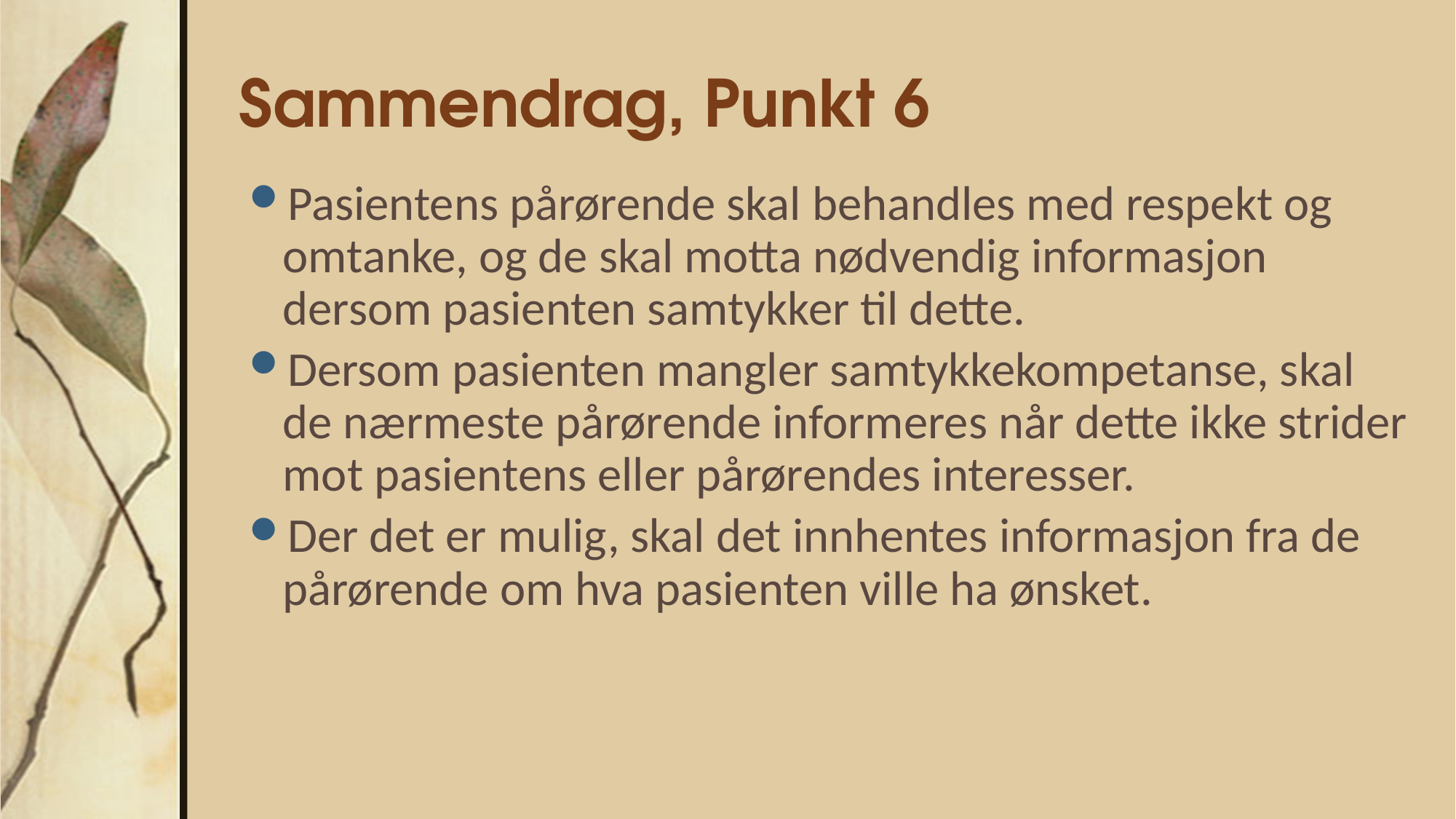

# Sammendrag, Punkt 6
Pasientens pårørende skal behandles med respekt og omtanke, og de skal motta nødvendig informasjon dersom pasienten samtykker til dette.
Dersom pasienten mangler samtykkekompetanse, skal de nærmeste pårørende informeres når dette ikke strider mot pasientens eller pårørendes interesser.
Der det er mulig, skal det innhentes informasjon fra de pårørende om hva pasienten ville ha ønsket.